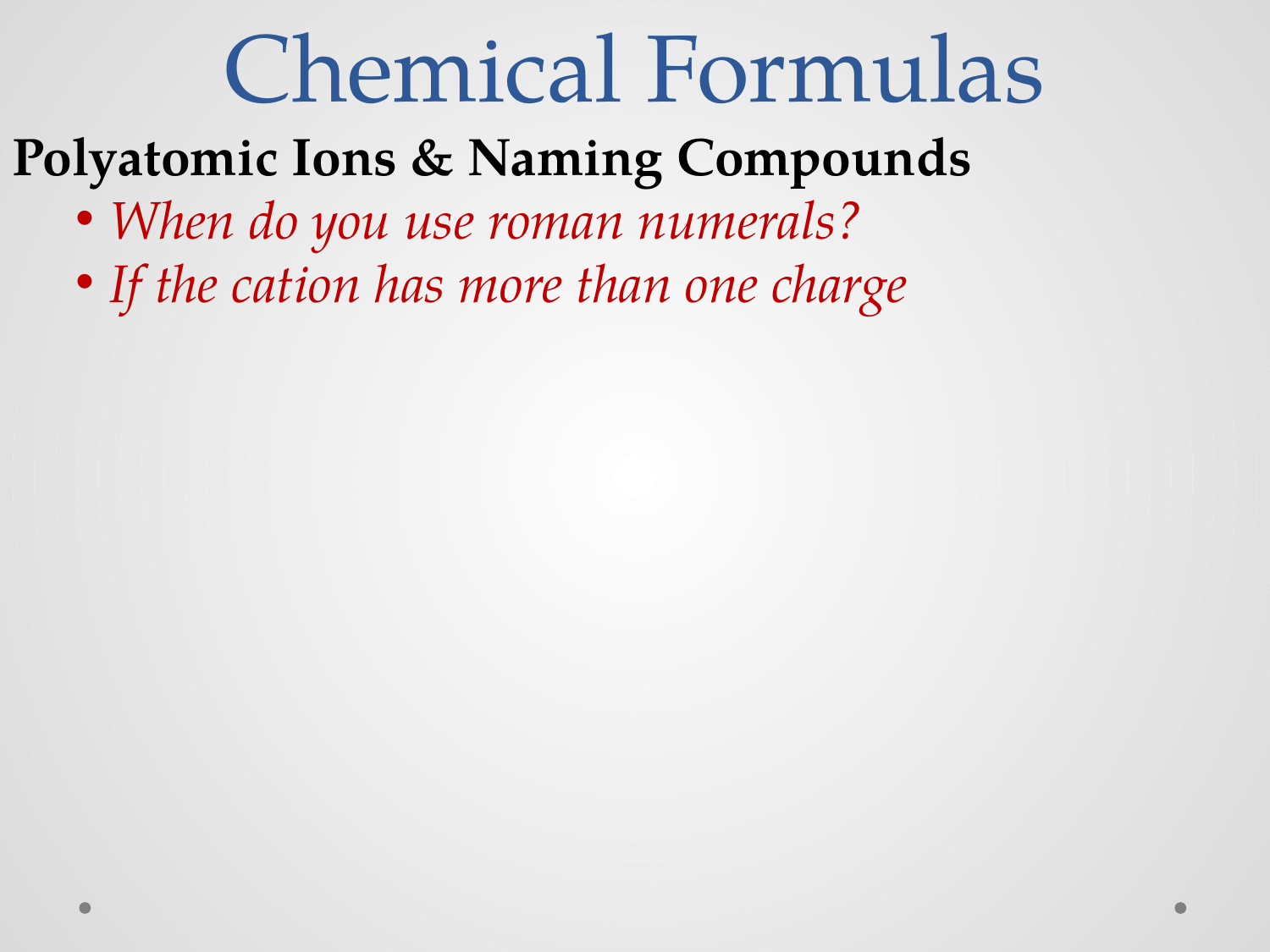

# Chemical Formulas
Polyatomic Ions & Naming Compounds
When do you use roman numerals?
If the cation has more than one charge